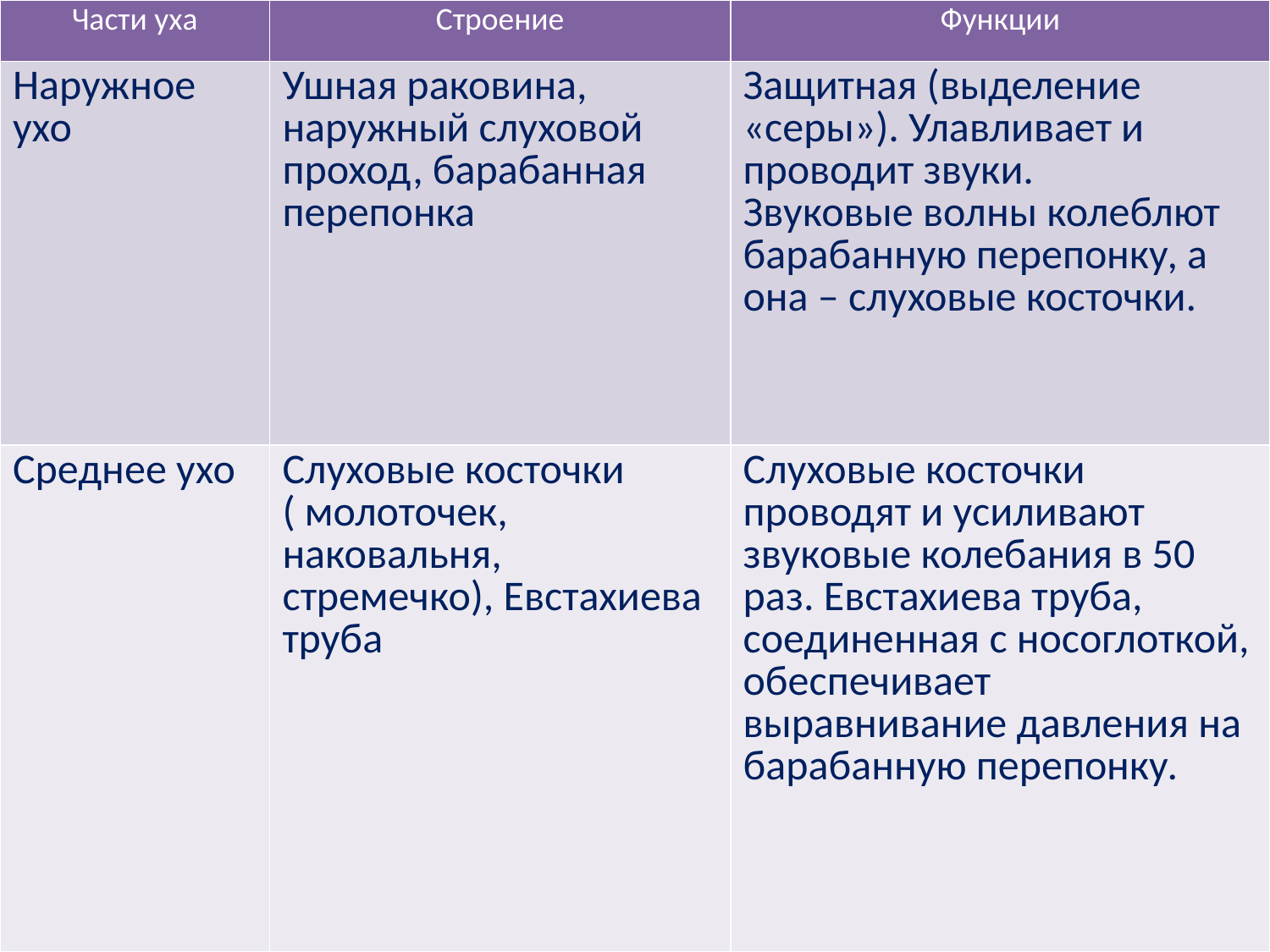

| Части уха | Строение | Функции |
| --- | --- | --- |
| Наружное ухо | Ушная раковина, наружный слуховой проход, барабанная перепонка | Защитная (выделение «серы»). Улавливает и проводит звуки. Звуковые волны колеблют барабанную перепонку, а она – слуховые косточки. |
| Среднее ухо | Слуховые косточки ( молоточек, наковальня, стремечко), Евстахиева труба | Слуховые косточки проводят и усиливают звуковые колебания в 50 раз. Евстахиева труба, соединенная с носоглоткой, обеспечивает выравнивание давления на барабанную перепонку. |
| Части уха | Строение | Функции |
| --- | --- | --- |
|  |  |  |
|  |  |  |